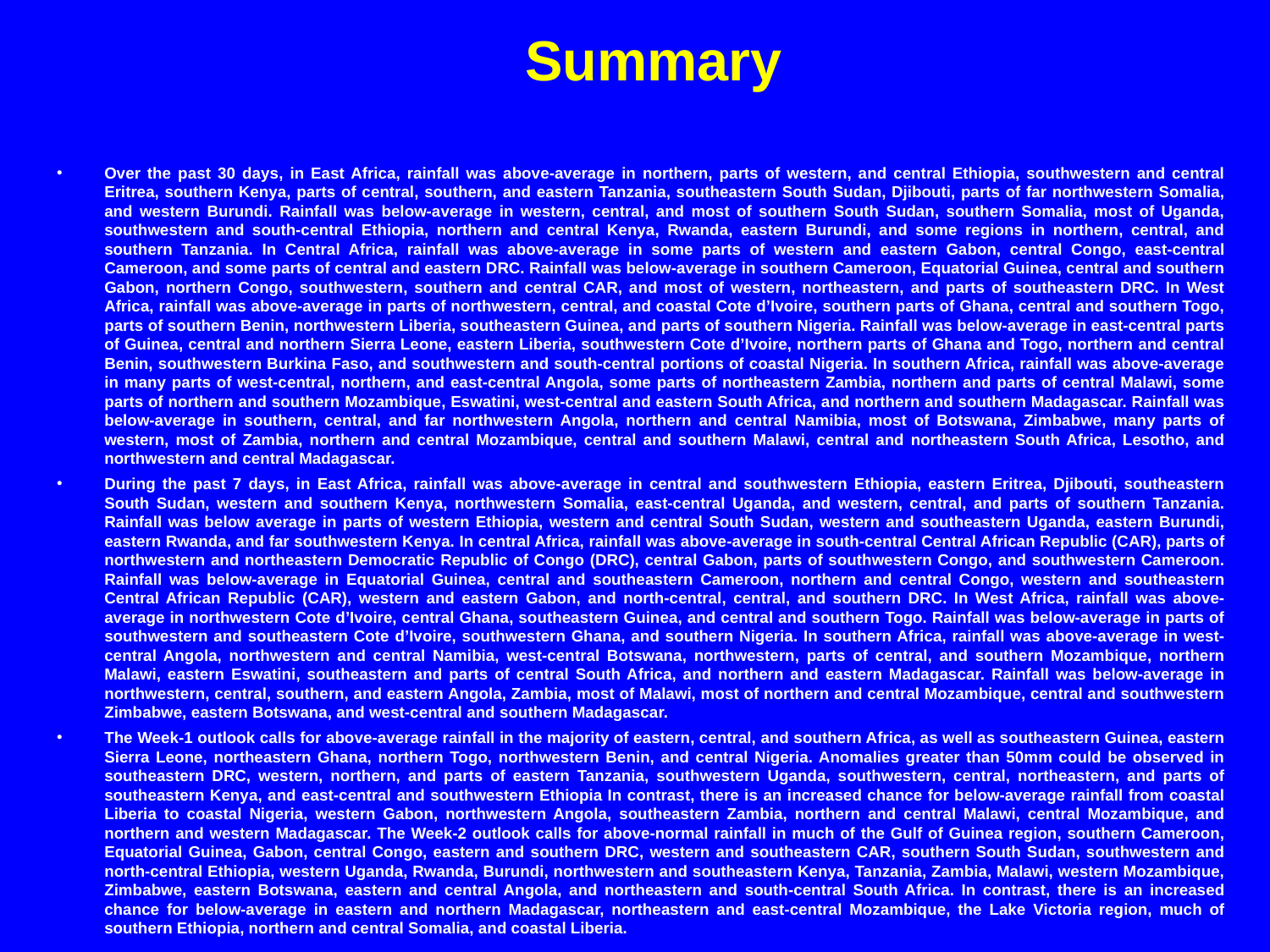

Summary

Over the past 30 days, in East Africa, rainfall was above-average in northern, parts of western, and central Ethiopia, southwestern and central Eritrea, southern Kenya, parts of central, southern, and eastern Tanzania, southeastern South Sudan, Djibouti, parts of far northwestern Somalia, and western Burundi. Rainfall was below-average in western, central, and most of southern South Sudan, southern Somalia, most of Uganda, southwestern and south-central Ethiopia, northern and central Kenya, Rwanda, eastern Burundi, and some regions in northern, central, and southern Tanzania. In Central Africa, rainfall was above-average in some parts of western and eastern Gabon, central Congo, east-central Cameroon, and some parts of central and eastern DRC. Rainfall was below-average in southern Cameroon, Equatorial Guinea, central and southern Gabon, northern Congo, southwestern, southern and central CAR, and most of western, northeastern, and parts of southeastern DRC. In West Africa, rainfall was above-average in parts of northwestern, central, and coastal Cote d’Ivoire, southern parts of Ghana, central and southern Togo, parts of southern Benin, northwestern Liberia, southeastern Guinea, and parts of southern Nigeria. Rainfall was below-average in east-central parts of Guinea, central and northern Sierra Leone, eastern Liberia, southwestern Cote d’Ivoire, northern parts of Ghana and Togo, northern and central Benin, southwestern Burkina Faso, and southwestern and south-central portions of coastal Nigeria. In southern Africa, rainfall was above-average in many parts of west-central, northern, and east-central Angola, some parts of northeastern Zambia, northern and parts of central Malawi, some parts of northern and southern Mozambique, Eswatini, west-central and eastern South Africa, and northern and southern Madagascar. Rainfall was below-average in southern, central, and far northwestern Angola, northern and central Namibia, most of Botswana, Zimbabwe, many parts of western, most of Zambia, northern and central Mozambique, central and southern Malawi, central and northeastern South Africa, Lesotho, and northwestern and central Madagascar.
During the past 7 days, in East Africa, rainfall was above-average in central and southwestern Ethiopia, eastern Eritrea, Djibouti, southeastern South Sudan, western and southern Kenya, northwestern Somalia, east-central Uganda, and western, central, and parts of southern Tanzania. Rainfall was below average in parts of western Ethiopia, western and central South Sudan, western and southeastern Uganda, eastern Burundi, eastern Rwanda, and far southwestern Kenya. In central Africa, rainfall was above-average in south-central Central African Republic (CAR), parts of northwestern and northeastern Democratic Republic of Congo (DRC), central Gabon, parts of southwestern Congo, and southwestern Cameroon. Rainfall was below-average in Equatorial Guinea, central and southeastern Cameroon, northern and central Congo, western and southeastern Central African Republic (CAR), western and eastern Gabon, and north-central, central, and southern DRC. In West Africa, rainfall was above-average in northwestern Cote d’Ivoire, central Ghana, southeastern Guinea, and central and southern Togo. Rainfall was below-average in parts of southwestern and southeastern Cote d’Ivoire, southwestern Ghana, and southern Nigeria. In southern Africa, rainfall was above-average in west-central Angola, northwestern and central Namibia, west-central Botswana, northwestern, parts of central, and southern Mozambique, northern Malawi, eastern Eswatini, southeastern and parts of central South Africa, and northern and eastern Madagascar. Rainfall was below-average in northwestern, central, southern, and eastern Angola, Zambia, most of Malawi, most of northern and central Mozambique, central and southwestern Zimbabwe, eastern Botswana, and west-central and southern Madagascar.
The Week-1 outlook calls for above-average rainfall in the majority of eastern, central, and southern Africa, as well as southeastern Guinea, eastern Sierra Leone, northeastern Ghana, northern Togo, northwestern Benin, and central Nigeria. Anomalies greater than 50mm could be observed in southeastern DRC, western, northern, and parts of eastern Tanzania, southwestern Uganda, southwestern, central, northeastern, and parts of southeastern Kenya, and east-central and southwestern Ethiopia In contrast, there is an increased chance for below-average rainfall from coastal Liberia to coastal Nigeria, western Gabon, northwestern Angola, southeastern Zambia, northern and central Malawi, central Mozambique, and northern and western Madagascar. The Week-2 outlook calls for above-normal rainfall in much of the Gulf of Guinea region, southern Cameroon, Equatorial Guinea, Gabon, central Congo, eastern and southern DRC, western and southeastern CAR, southern South Sudan, southwestern and north-central Ethiopia, western Uganda, Rwanda, Burundi, northwestern and southeastern Kenya, Tanzania, Zambia, Malawi, western Mozambique, Zimbabwe, eastern Botswana, eastern and central Angola, and northeastern and south-central South Africa. In contrast, there is an increased chance for below-average in eastern and northern Madagascar, northeastern and east-central Mozambique, the Lake Victoria region, much of southern Ethiopia, northern and central Somalia, and coastal Liberia.